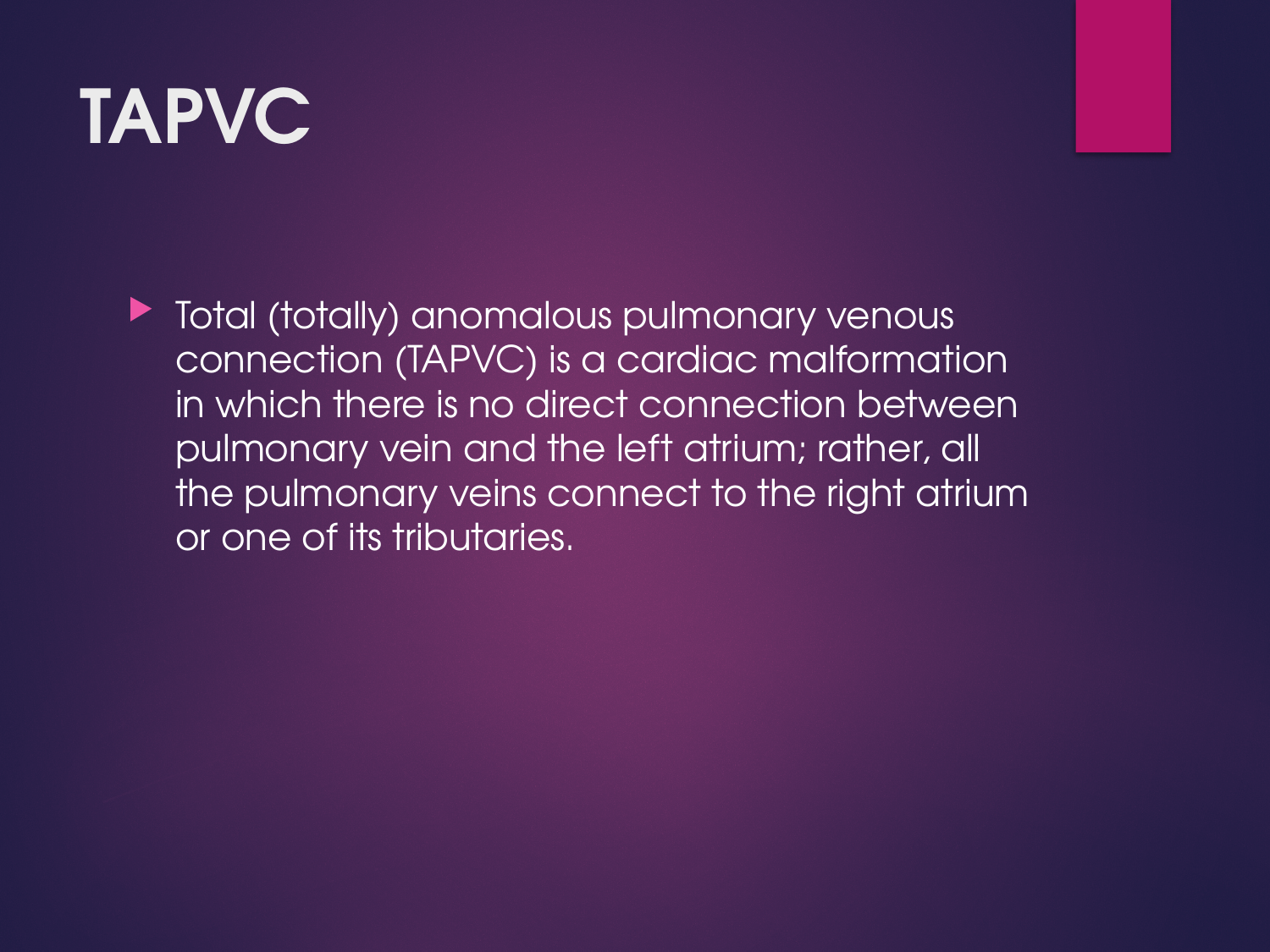

# TAPVC
Total (totally) anomalous pulmonary venous connection (TAPVC) is a cardiac malformation in which there is no direct connection between pulmonary vein and the left atrium; rather, all the pulmonary veins connect to the right atrium or one of its tributaries.